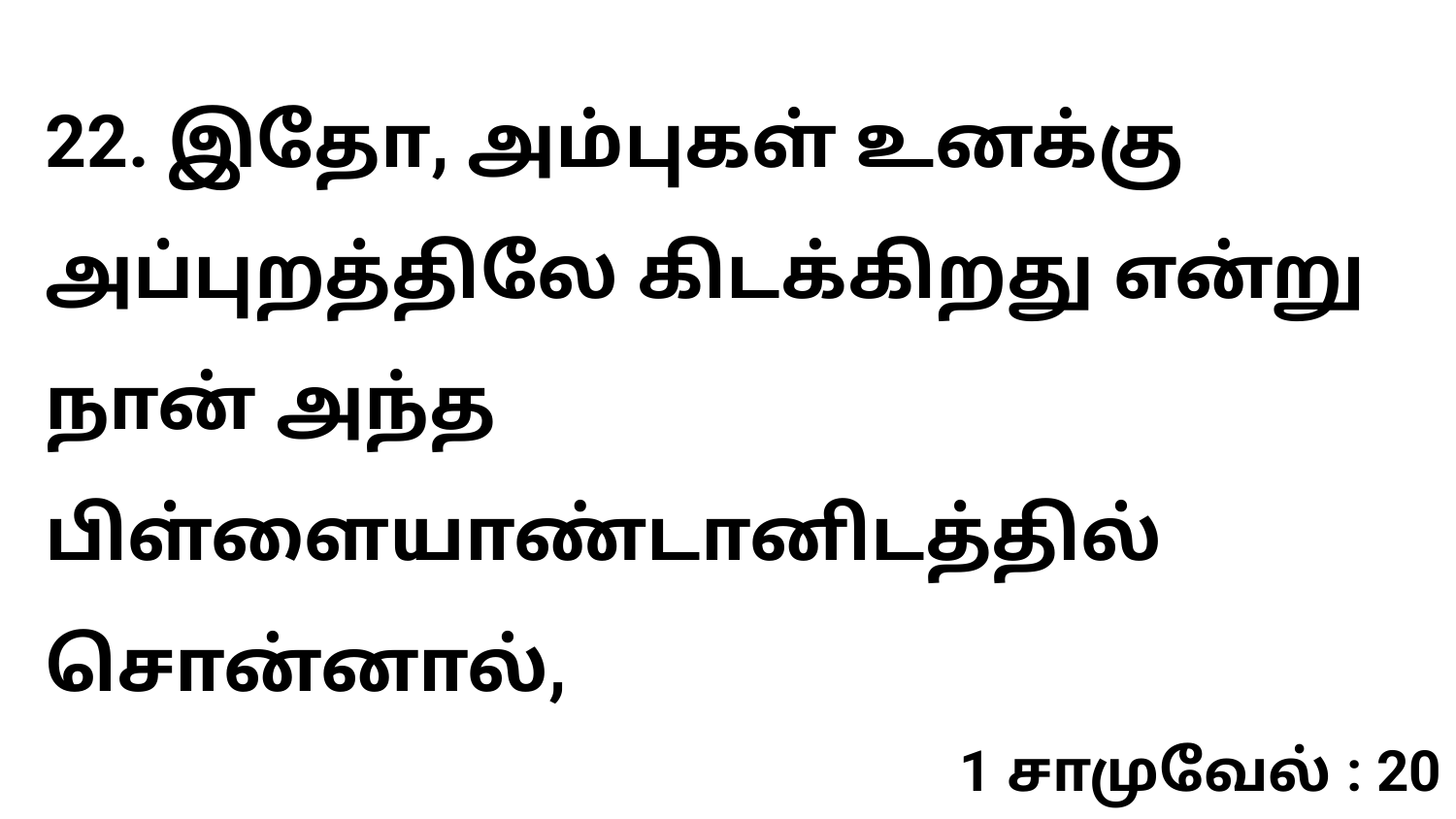

22. இதோ, அம்புகள் உனக்கு அப்புறத்திலே கிடக்கிறது என்று நான் அந்த பிள்ளையாண்டானிடத்தில் சொன்னால்,
1 சாமுவேல் : 20